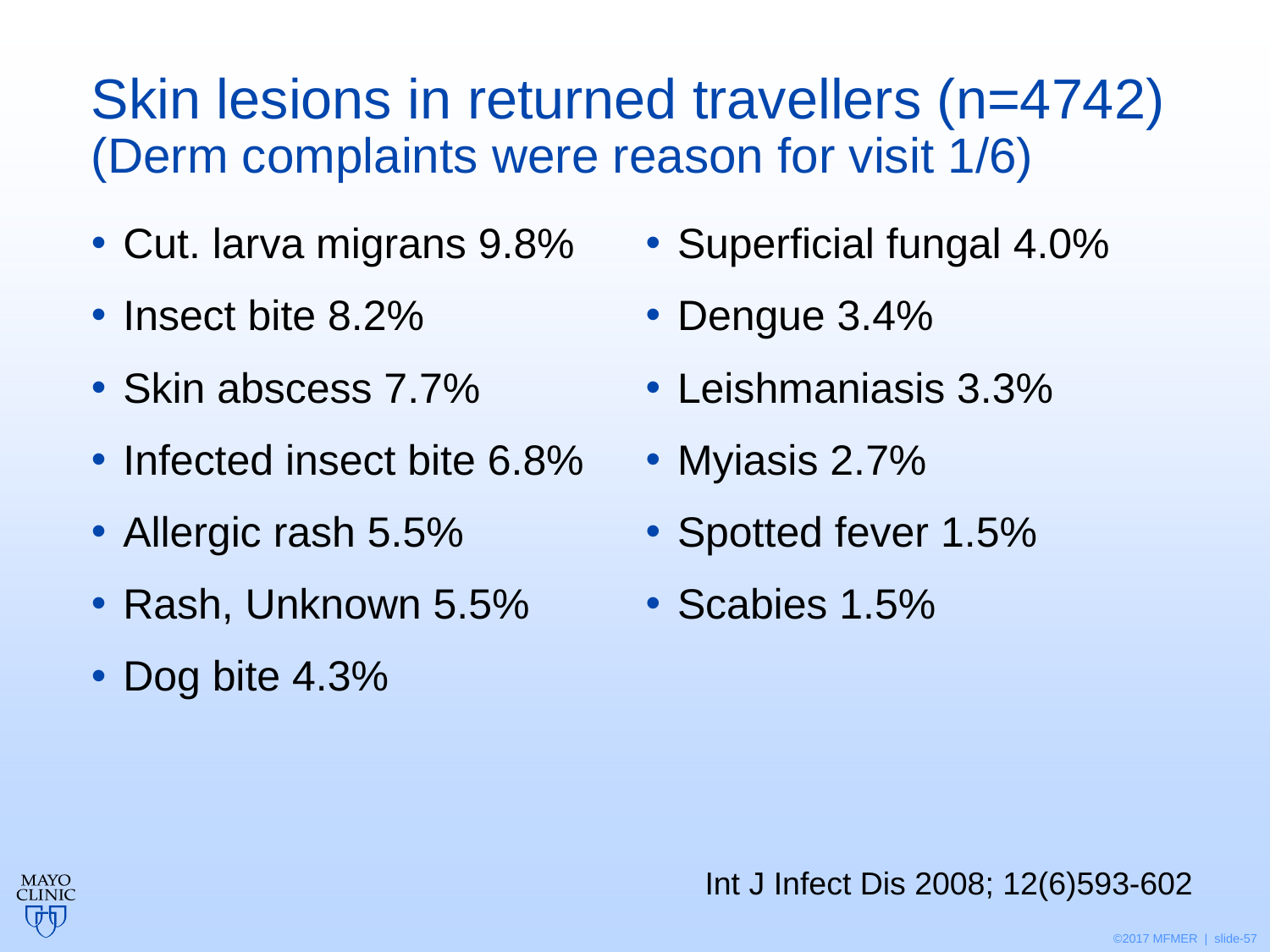

# Skin lesions in returned travellers (n=4742) (Derm complaints were reason for visit 1/6)
Cut. larva migrans 9.8%
Insect bite 8.2%
Skin abscess 7.7%
Infected insect bite 6.8%
Allergic rash 5.5%
Rash, Unknown 5.5%
Dog bite 4.3%

Superficial fungal 4.0%
Dengue 3.4%
Leishmaniasis 3.3%
Myiasis 2.7%
Spotted fever 1.5%
Scabies 1.5%
Int J Infect Dis 2008; 12(6)593-602